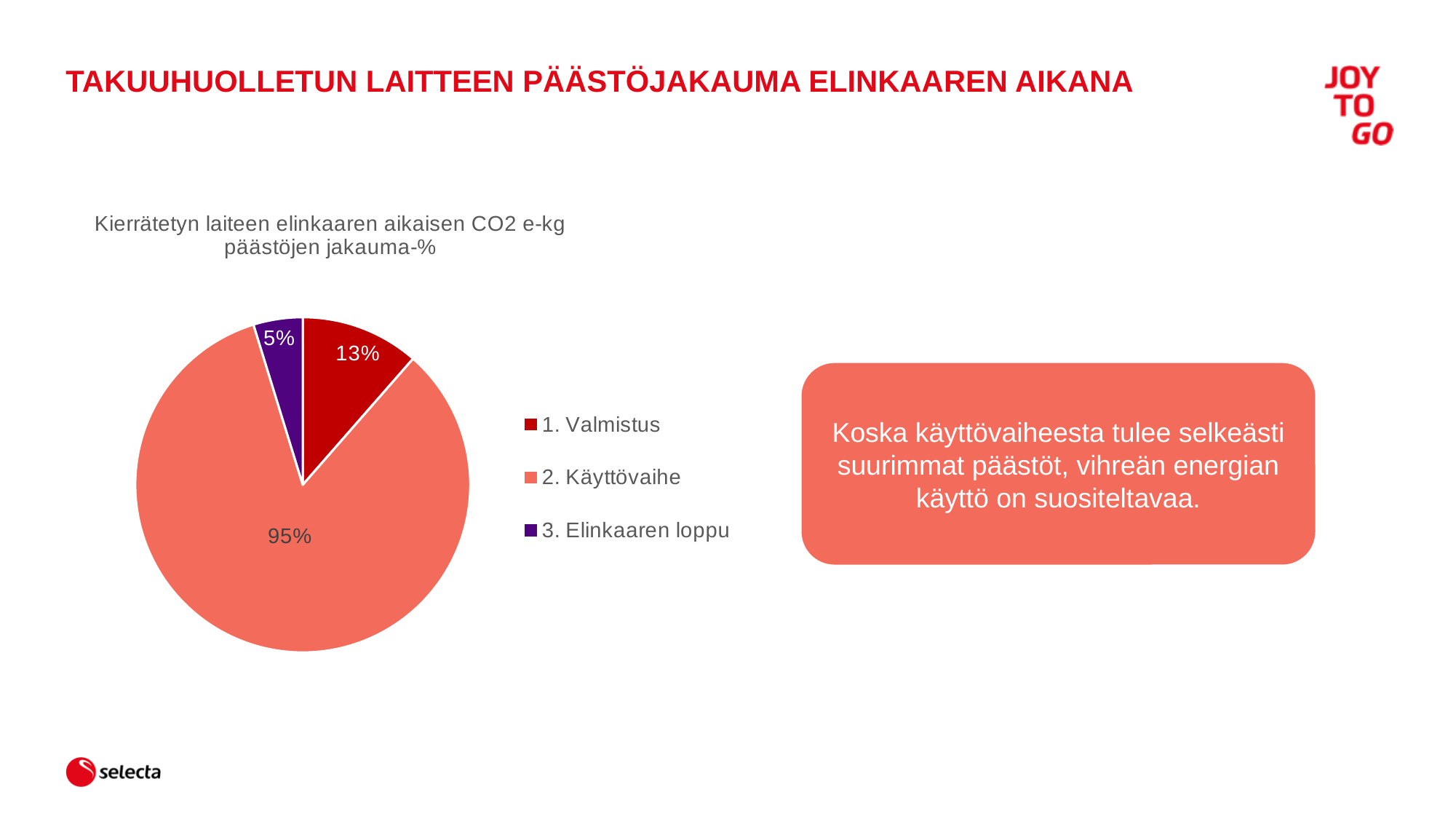

# Takuuhuolletun laitteen päästöjakauma elinkaaren aikana

### Chart: Kierrätetyn laiteen elinkaaren aikaisen CO2 e-kg päästöjen jakauma-%

| Category | Lifecycle 2 lives (kgCO2e) % |
|---|---|
| 1. Valmistus | 0.129166641102883 |
| 2. Käyttövaihe | 0.9463037836444957 |
| 3. Elinkaaren loppu | 0.053696216355504305 |
Koska käyttövaiheesta tulee selkeästi suurimmat päästöt, vihreän energian käyttö on suositeltavaa.